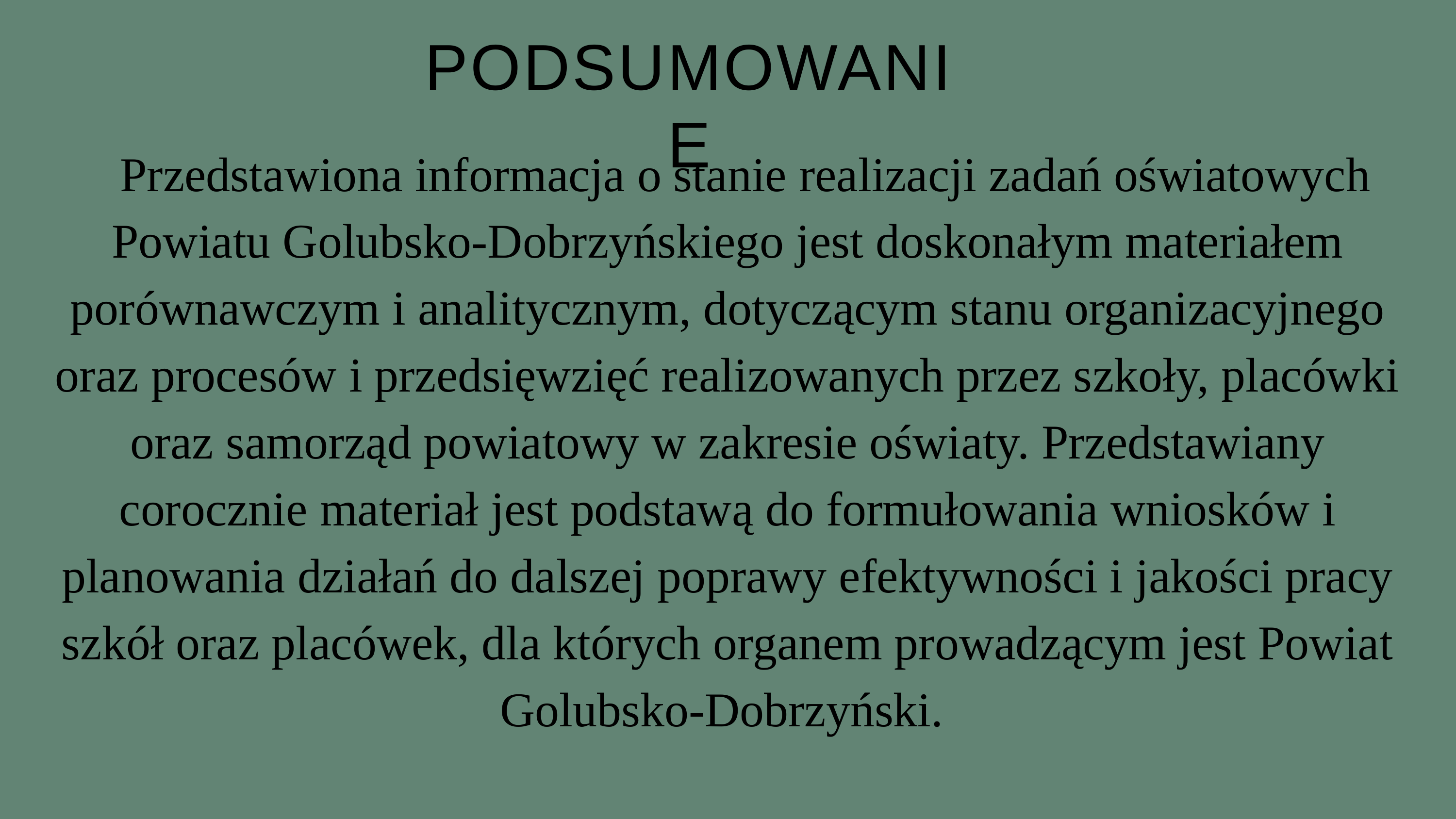

PODSUMOWANIE
Przedstawiona informacja o stanie realizacji zadań oświatowych Powiatu Golubsko-Dobrzyńskiego jest doskonałym materiałem porównawczym i analitycznym, dotyczącym stanu organizacyjnego oraz procesów i przedsięwzięć realizowanych przez szkoły, placówki oraz samorząd powiatowy w zakresie oświaty. Przedstawiany corocznie materiał jest podstawą do formułowania wniosków i planowania działań do dalszej poprawy efektywności i jakości pracy szkół oraz placówek, dla których organem prowadzącym jest Powiat Golubsko-Dobrzyński.